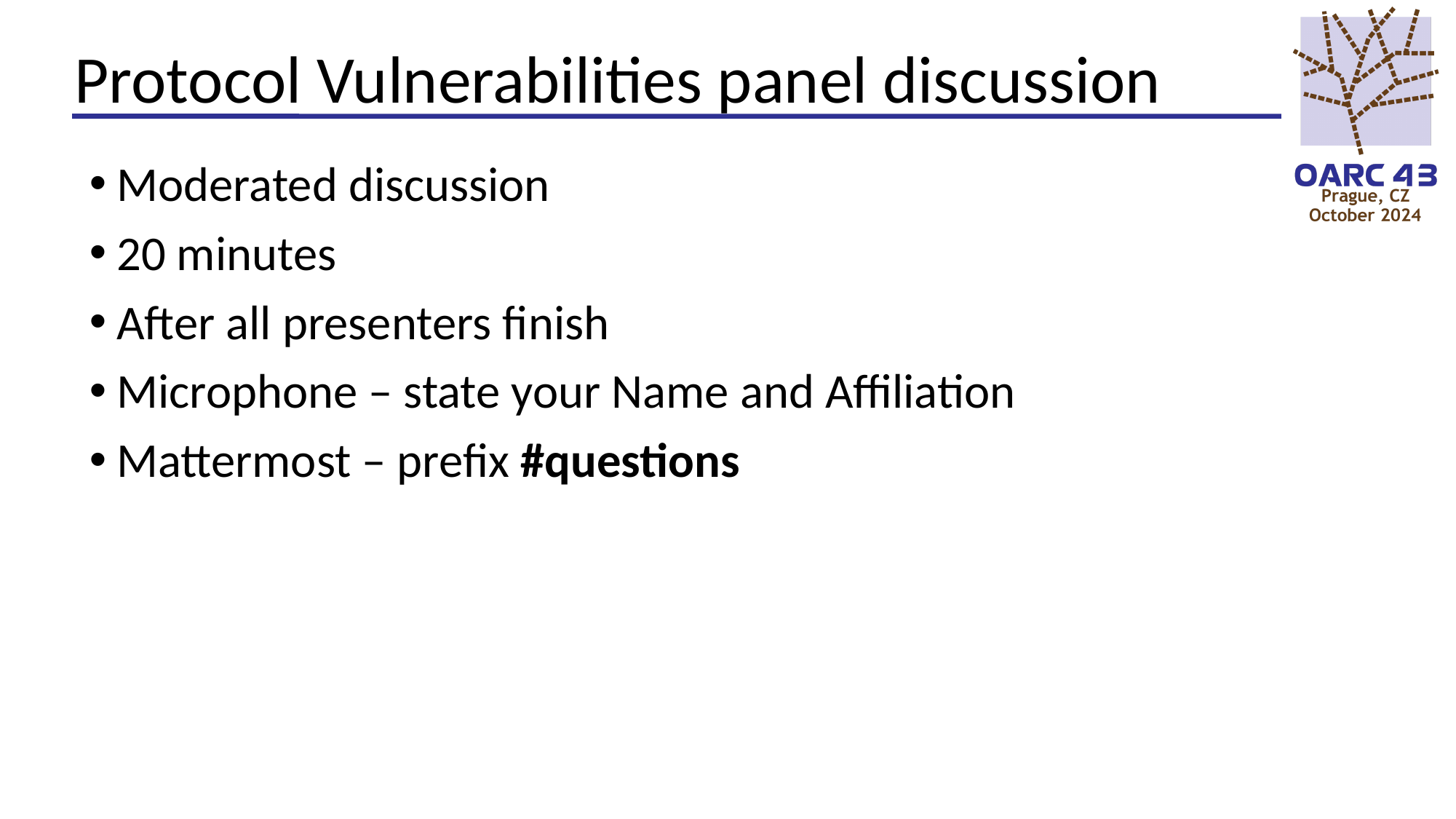

# Protocol Vulnerabilities panel discussion
Moderated discussion
20 minutes
After all presenters finish
Microphone – state your Name and Affiliation
Mattermost – prefix #questions